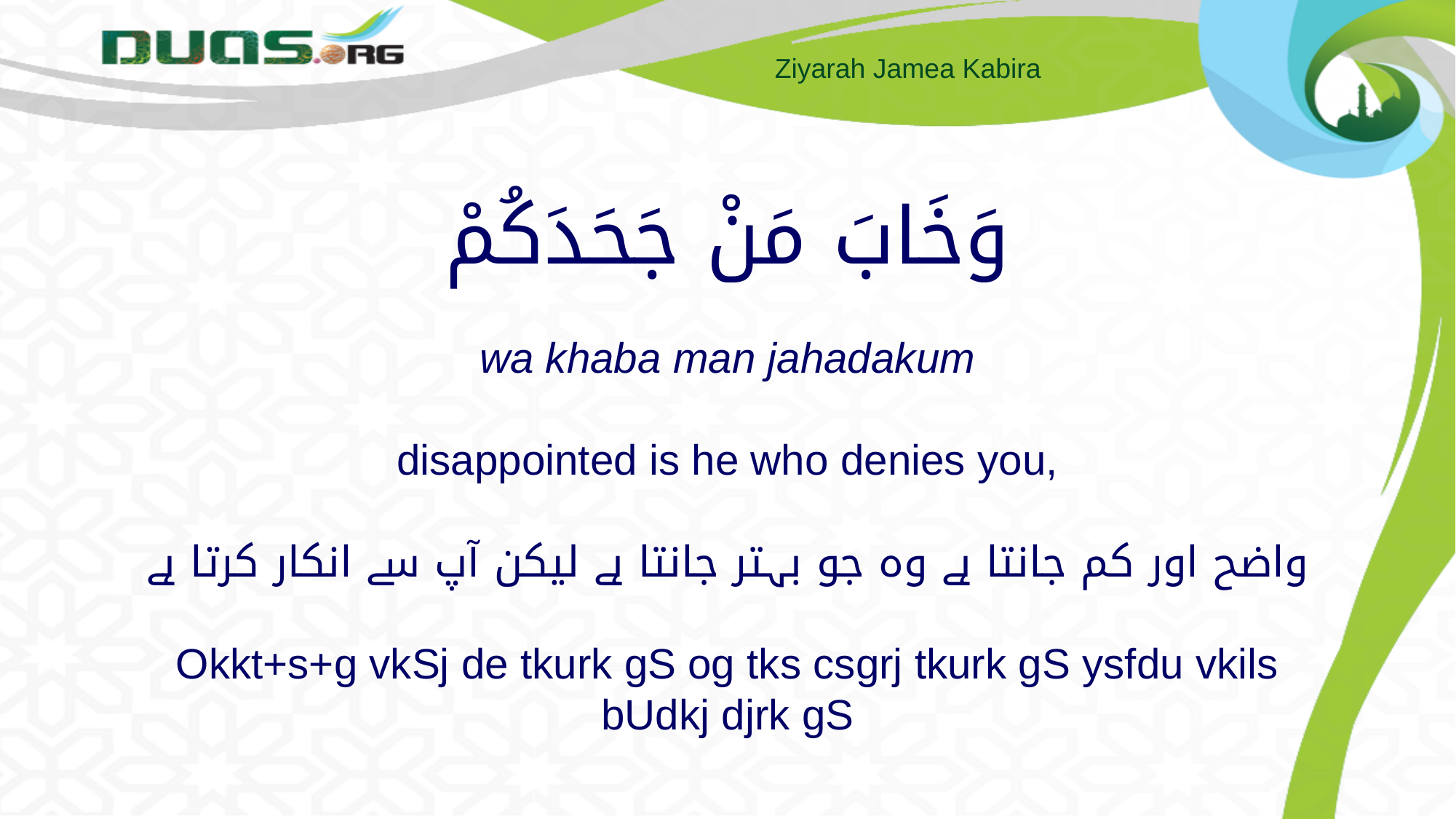

# وَخَابَ مَنْ جَحَدَكُمْ wa khaba man jahadakum disappointed is he who denies you, واضح اور کم جانتا ہے وہ جو بہتر جانتا ہے لیکن آپ سے انکار کرتا ہے Okkt+s+g vkSj de tkurk gS og tks csgrj tkurk gS ysfdu vkils bUdkj djrk gS